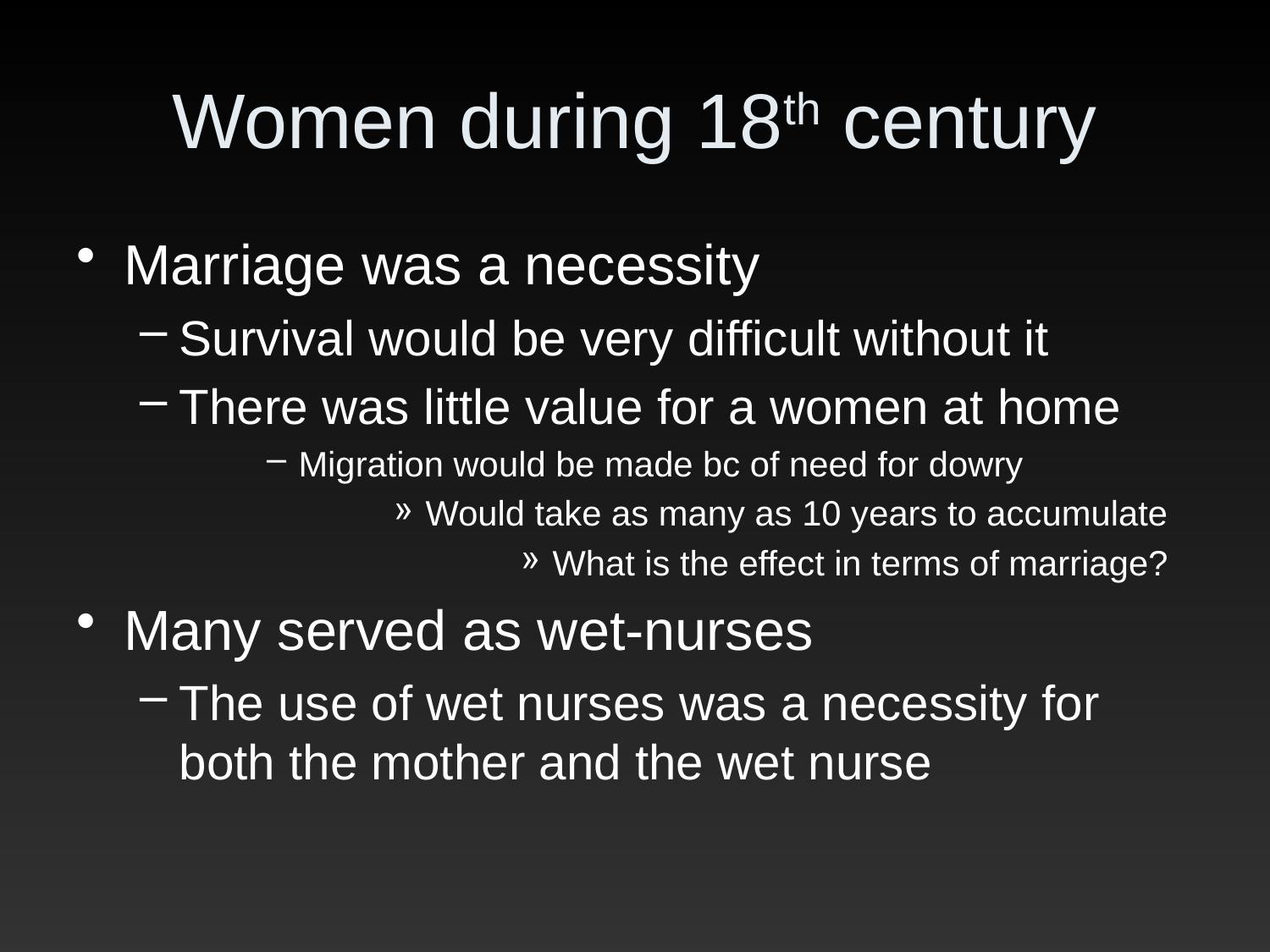

# Women during 18th century
Marriage was a necessity
Survival would be very difficult without it
There was little value for a women at home
Migration would be made bc of need for dowry
Would take as many as 10 years to accumulate
What is the effect in terms of marriage?
Many served as wet-nurses
The use of wet nurses was a necessity for both the mother and the wet nurse